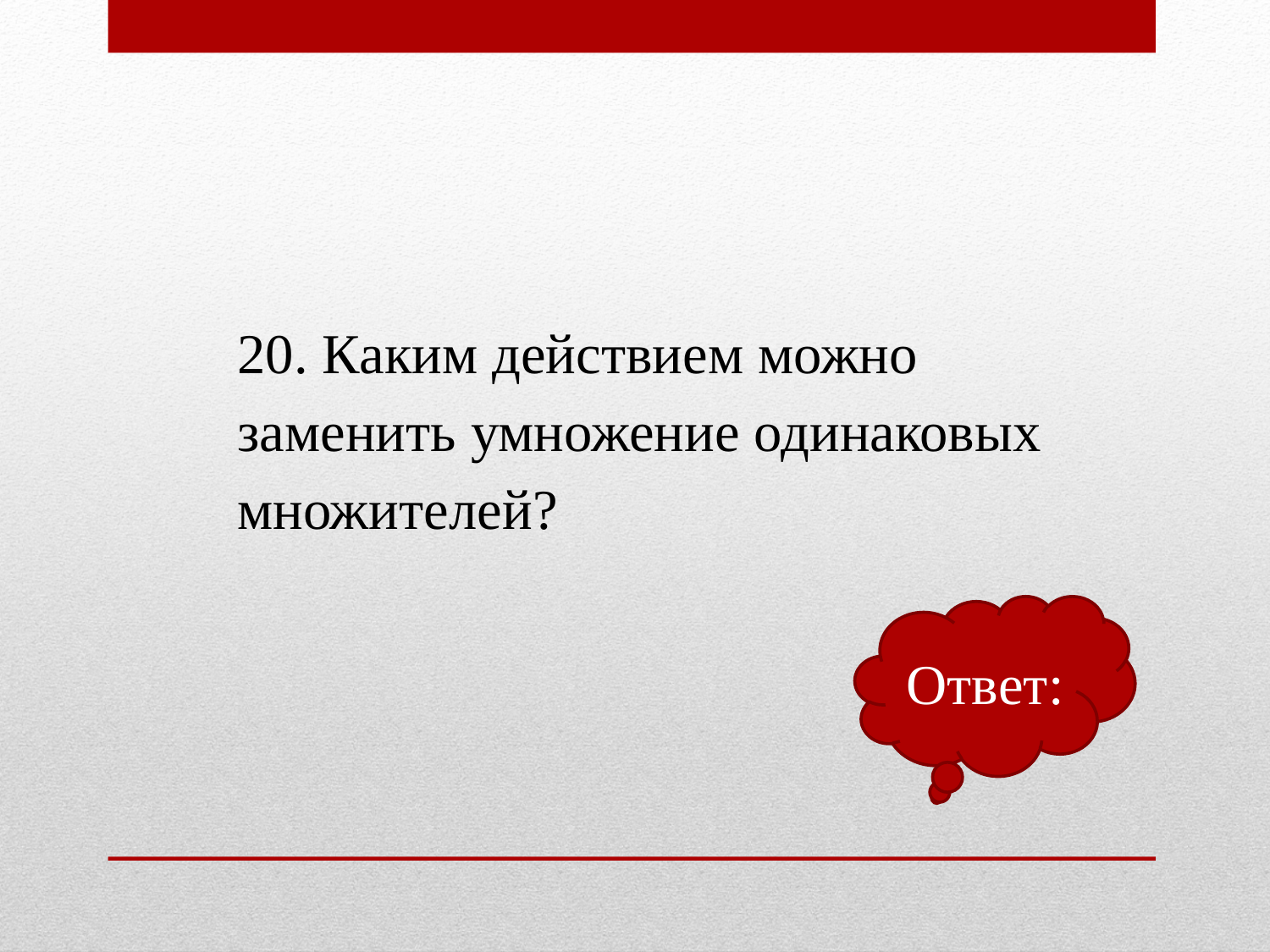

20. Каким действием можно заменить умножение одинаковых множителей?
Ответ: